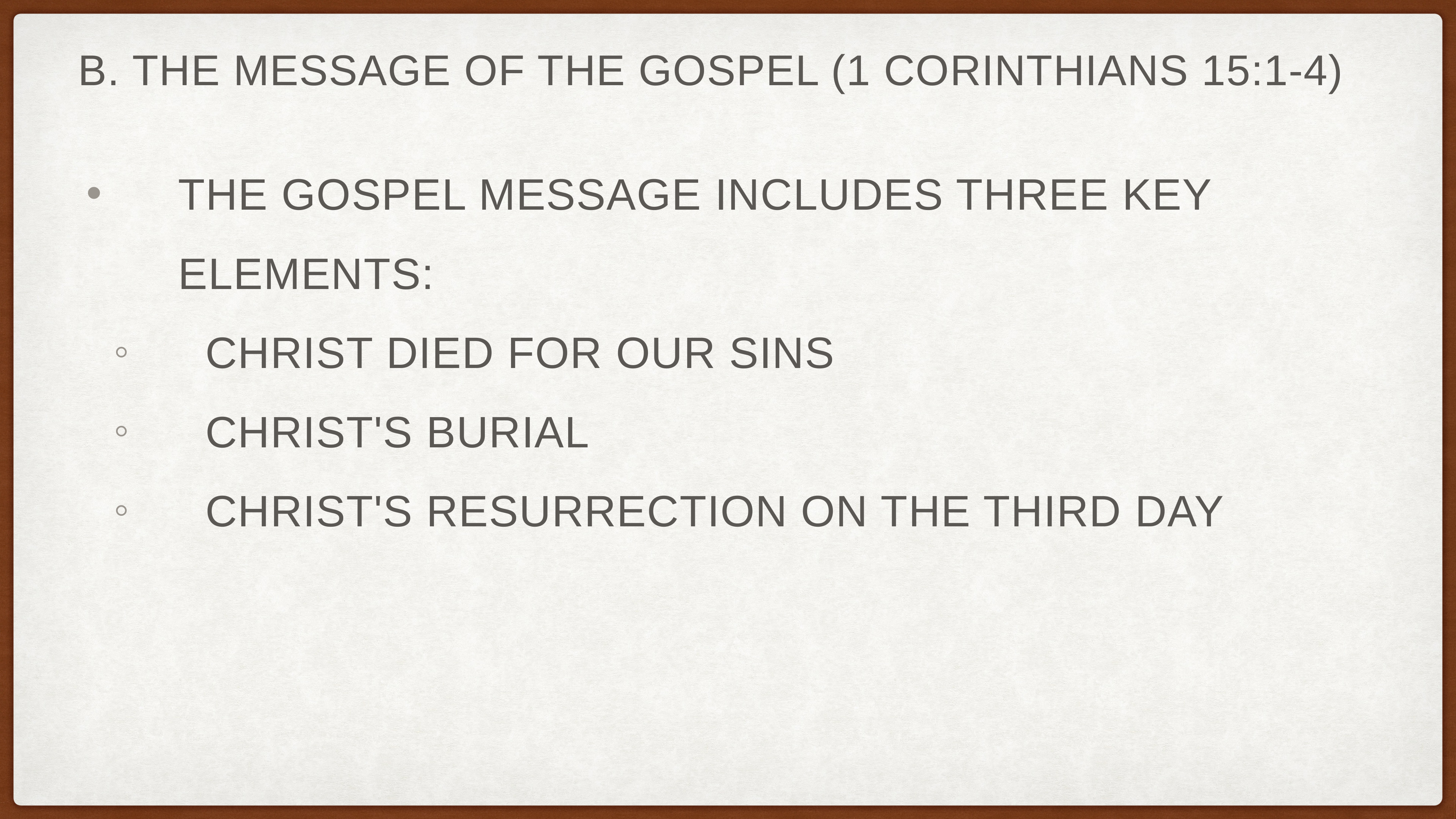

# B. The message of the Gospel (1 Corinthians 15:1-4)
The Gospel message includes three key elements:
Christ died for our sins
Christ's burial
Christ's resurrection on the third day